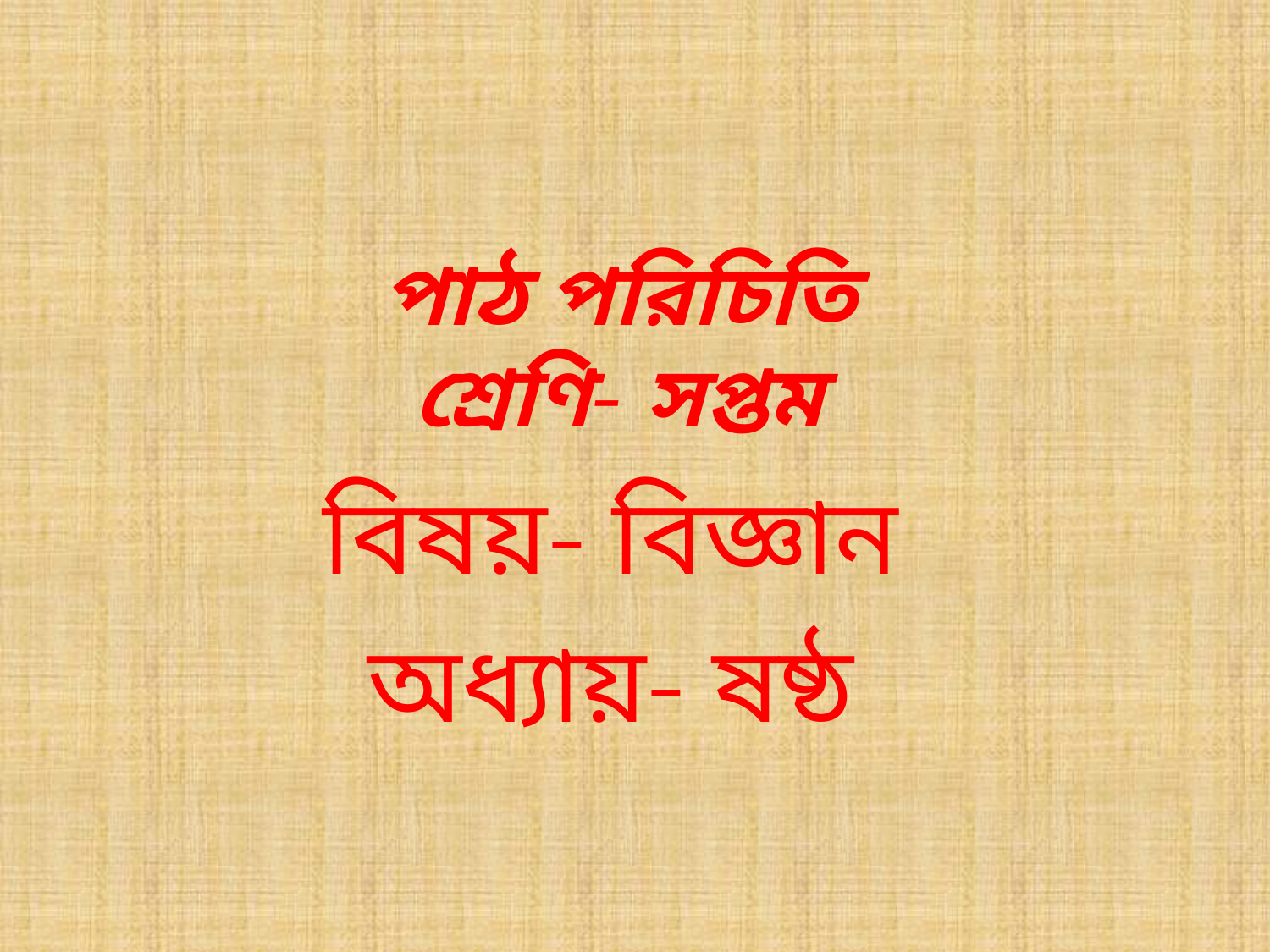

# পাঠ পরিচিতি শ্রেণি- সপ্তম
বিষয়- বিজ্ঞান
অধ্যায়- ষষ্ঠ